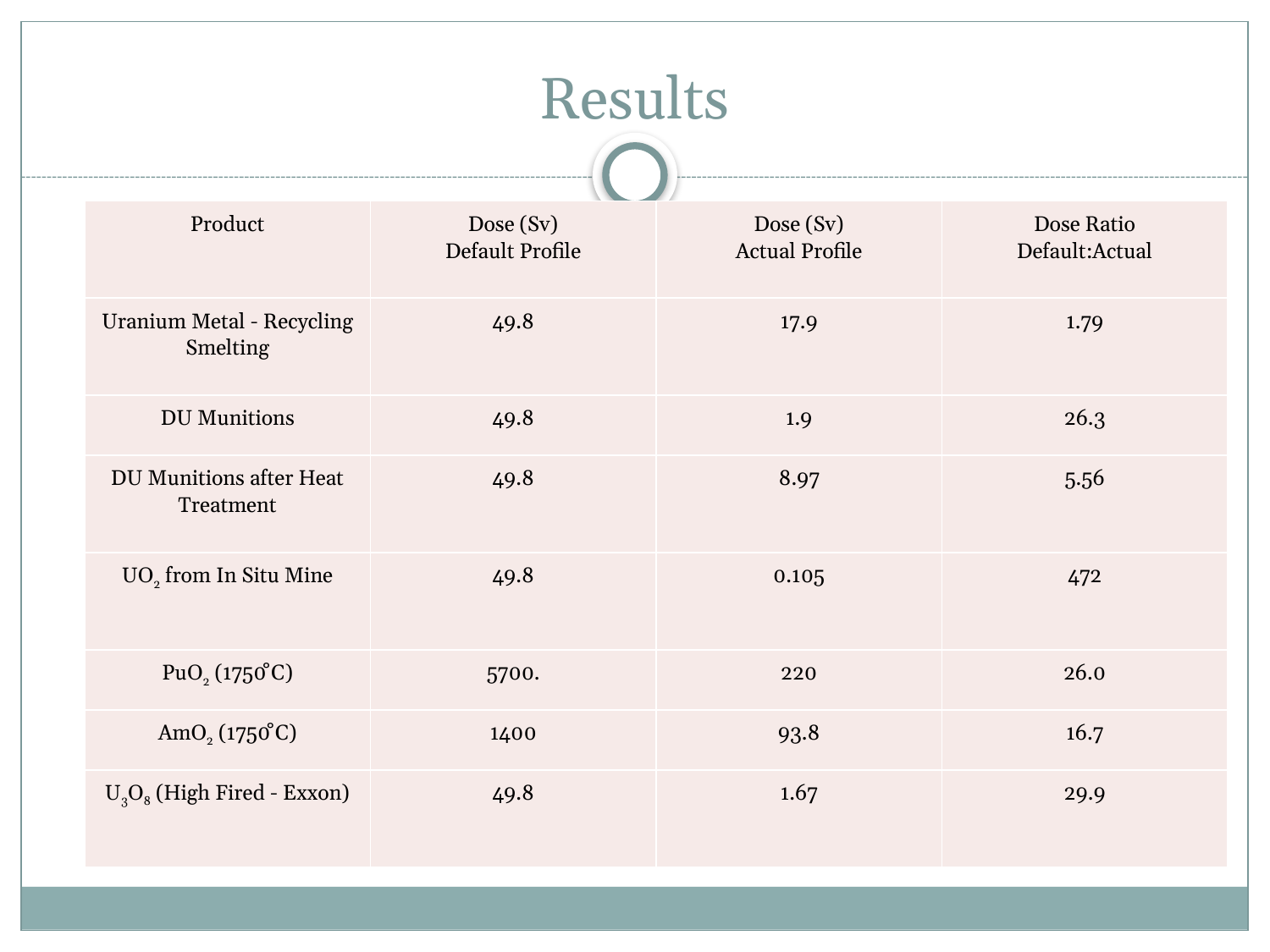

# Results
| Product | Dose (Sv) Default Profile | Dose (Sv) Actual Profile | Dose Ratio Default:Actual |
| --- | --- | --- | --- |
| Uranium Metal - Recycling Smelting | 49.8 | 17.9 | 1.79 |
| DU Munitions | 49.8 | 1.9 | 26.3 |
| DU Munitions after Heat Treatment | 49.8 | 8.97 | 5.56 |
| UO2 from In Situ Mine | 49.8 | 0.105 | 472 |
| PuO2 (1750̊ C) | 5700. | 220 | 26.0 |
| AmO2 (1750̊ C) | 1400 | 93.8 | 16.7 |
| U3O8 (High Fired - Exxon) | 49.8 | 1.67 | 29.9 |